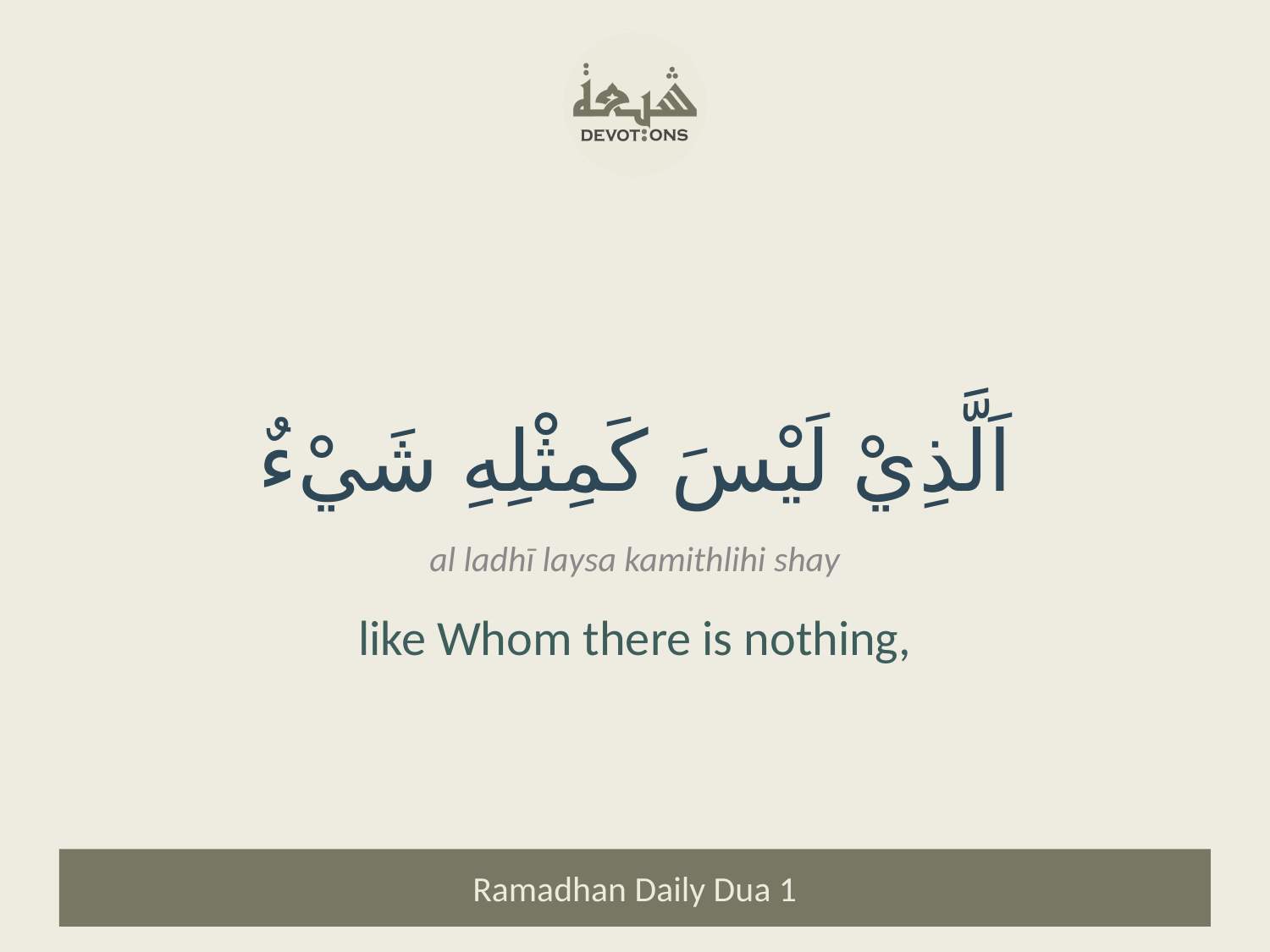

اَلَّذِيْ لَيْسَ كَمِثْلِهِ شَيْءٌ
al ladhī laysa kamithlihi shay
like Whom there is nothing,
Ramadhan Daily Dua 1